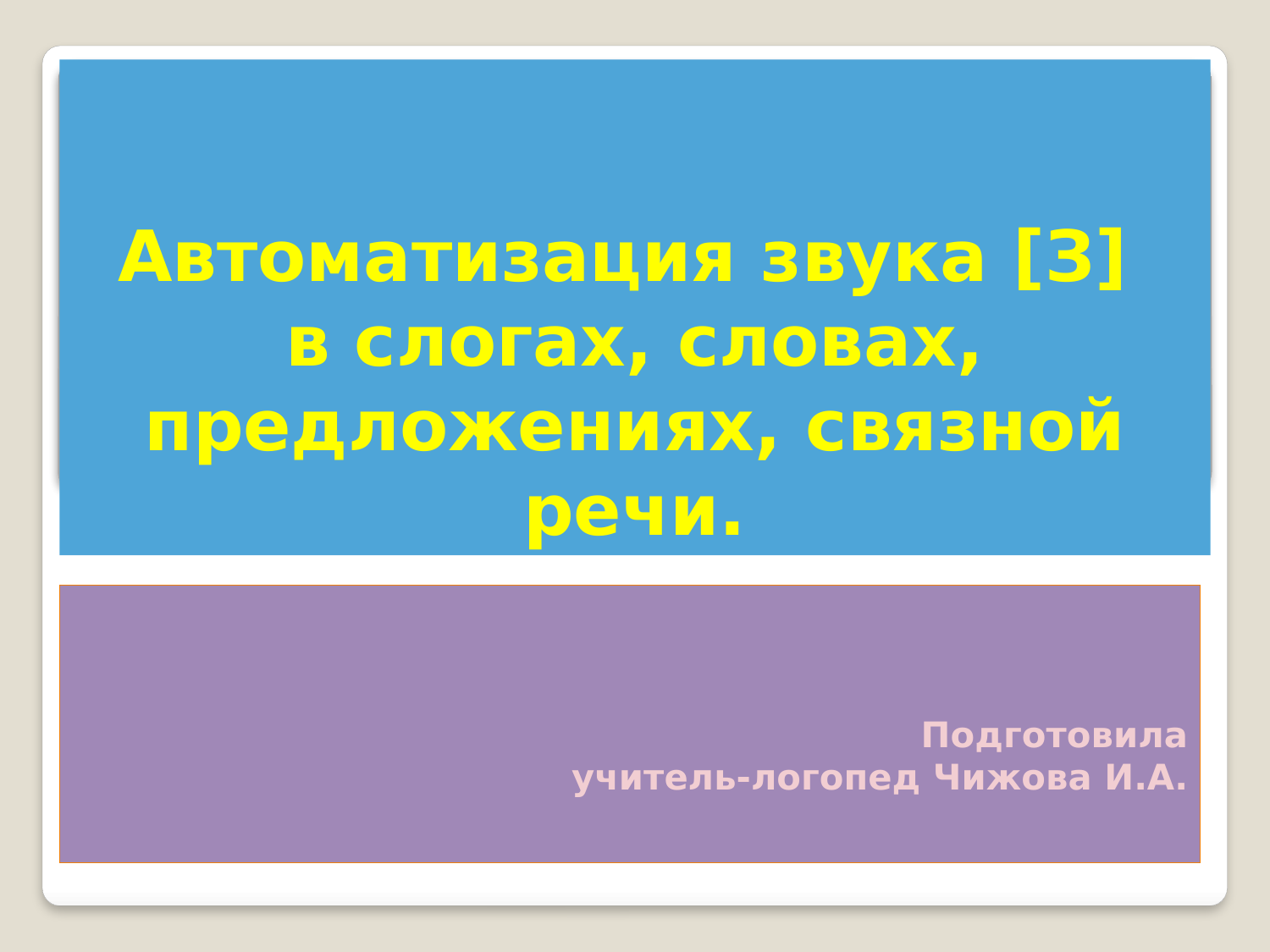

# Автоматизация звука [З] в слогах, словах, предложениях, связной речи.

Подготовила
учитель-логопед Чижова И.А.